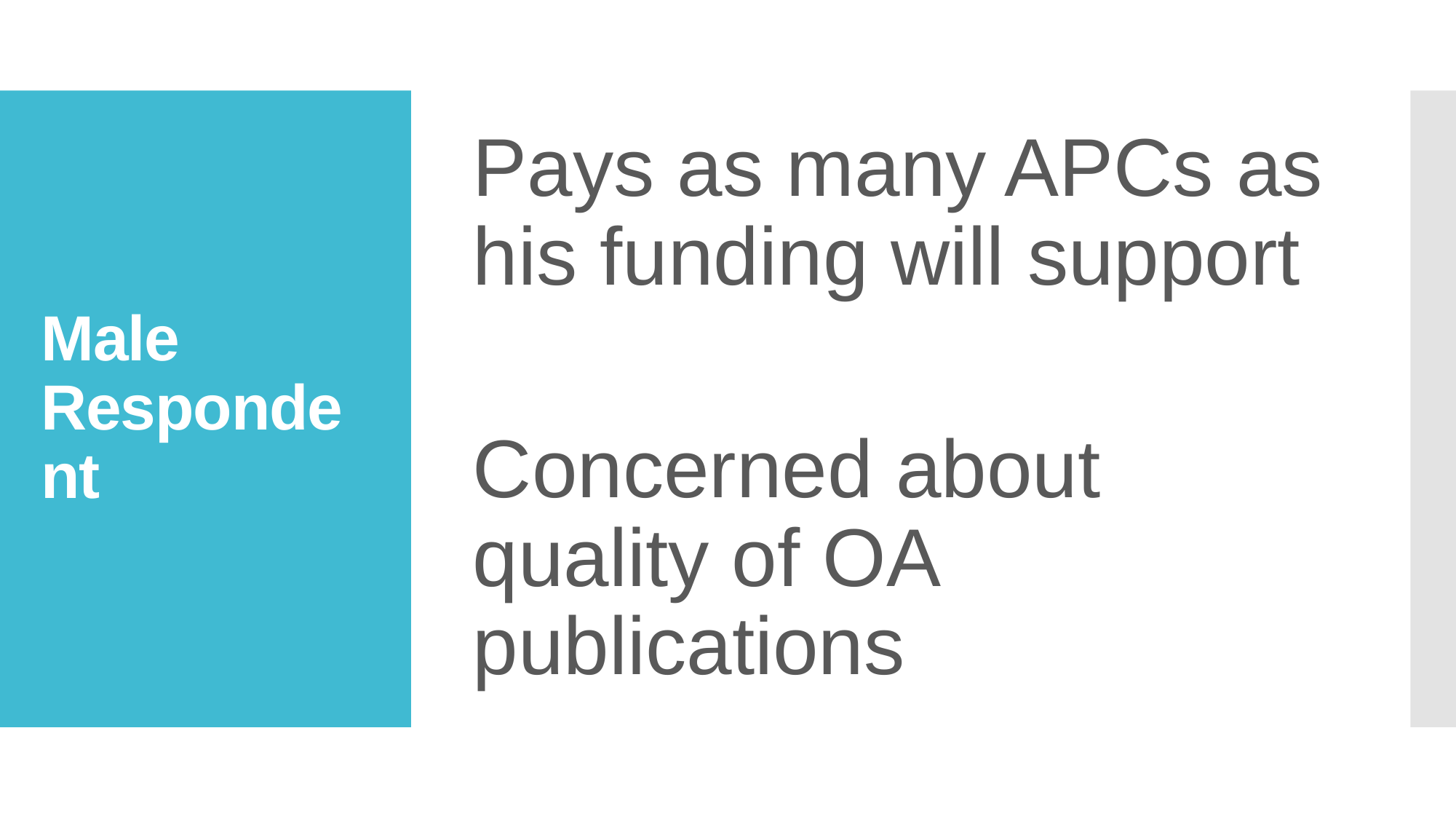

Pays as many APCs as his funding will support

Concerned about quality of OA publications
# Male Respondent